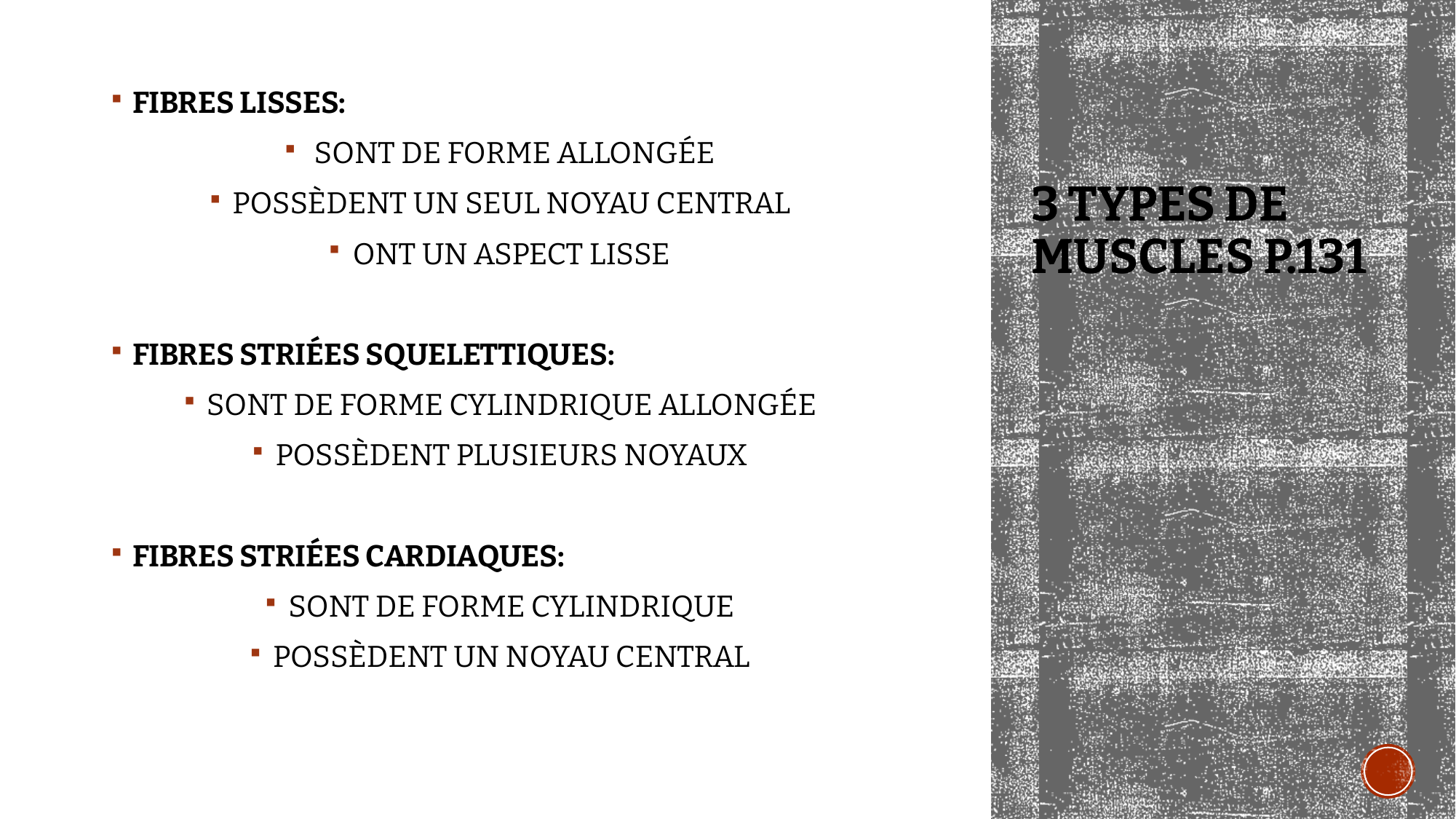

FIBRES LISSES:
 SONT DE FORME ALLONGÉE
POSSÈDENT UN SEUL NOYAU CENTRAL
ONT UN ASPECT LISSE

FIBRES STRIÉES SQUELETTIQUES:
SONT DE FORME CYLINDRIQUE ALLONGÉE
POSSÈDENT PLUSIEURS NOYAUX

FIBRES STRIÉES CARDIAQUES:
SONT DE FORME CYLINDRIQUE
POSSÈDENT UN NOYAU CENTRAL
# 3 types de muscles p.131